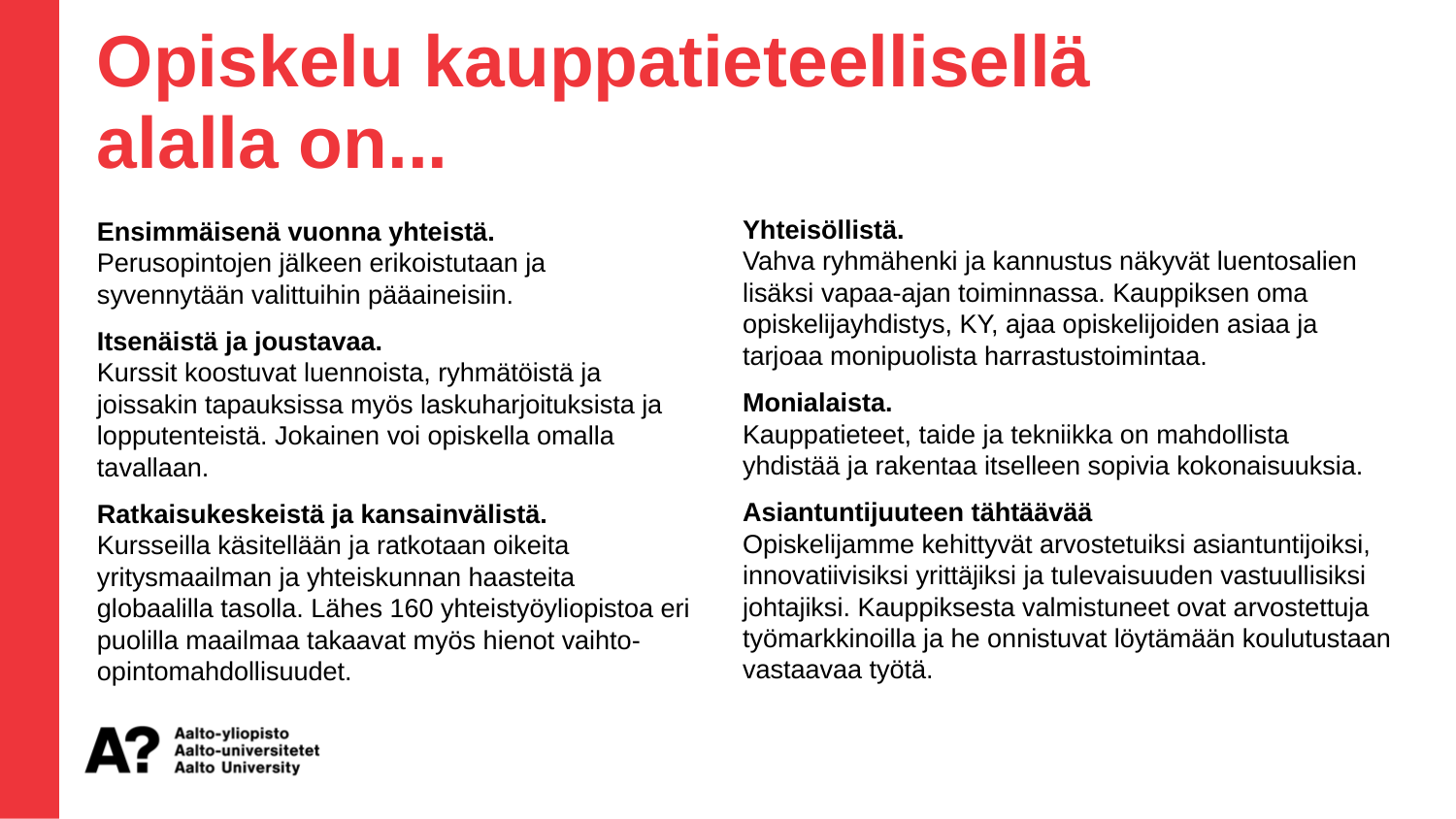

Opiskelu kauppatieteellisellä
alalla on...
Yhteisöllistä.​
Vahva ryhmähenki ja kannustus näkyvät luentosalien lisäksi vapaa-ajan toiminnassa. Kauppiksen oma opiskelijayhdistys, KY, ajaa opiskelijoiden asiaa ja tarjoaa monipuolista harrastustoimintaa.
Monialaista.
Kauppatieteet, taide ja tekniikka on mahdollista yhdistää ja rakentaa itselleen sopivia kokonaisuuksia.
Asiantuntijuuteen tähtäävää​
Opiskelijamme kehittyvät arvostetuiksi asiantuntijoiksi, innovatiivisiksi yrittäjiksi ja tulevaisuuden vastuullisiksi johtajiksi. Kauppiksesta valmistuneet ovat arvostettuja työmarkkinoilla ja he onnistuvat löytämään koulutustaan vastaavaa työtä.

Ensimmäisenä vuonna yhteistä.
Perusopintojen jälkeen erikoistutaan ja syvennytään valittuihin pääaineisiin.​
Itsenäistä ja joustavaa.
Kurssit koostuvat luennoista, ryhmätöistä ja joissakin tapauksissa myös laskuharjoituksista ja lopputenteistä. Jokainen voi opiskella omalla tavallaan.​
Ratkaisukeskeistä ja kansainvälistä.​
Kursseilla käsitellään ja ratkotaan oikeita yritysmaailman ja yhteiskunnan haasteita globaalilla tasolla. Lähes 160 yhteistyöyliopistoa eri puolilla maailmaa takaavat myös hienot vaihto-opintomahdollisuudet.